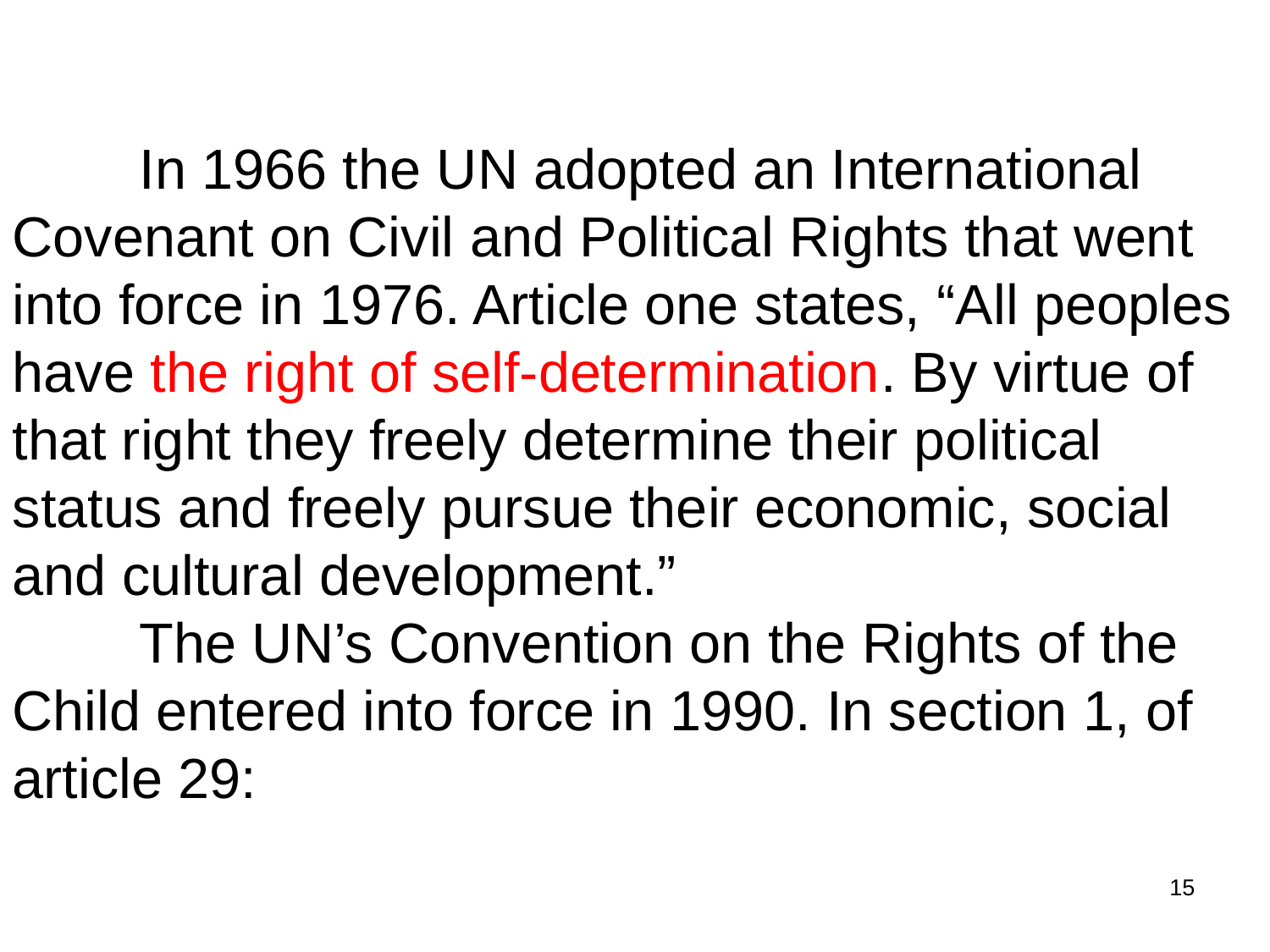

In 1966 the UN adopted an International Covenant on Civil and Political Rights that went into force in 1976. Article one states, “All peoples have the right of self-determination. By virtue of that right they freely determine their political status and freely pursue their economic, social and cultural development.”
	The UN’s Convention on the Rights of the Child entered into force in 1990. In section 1, of article 29:

15